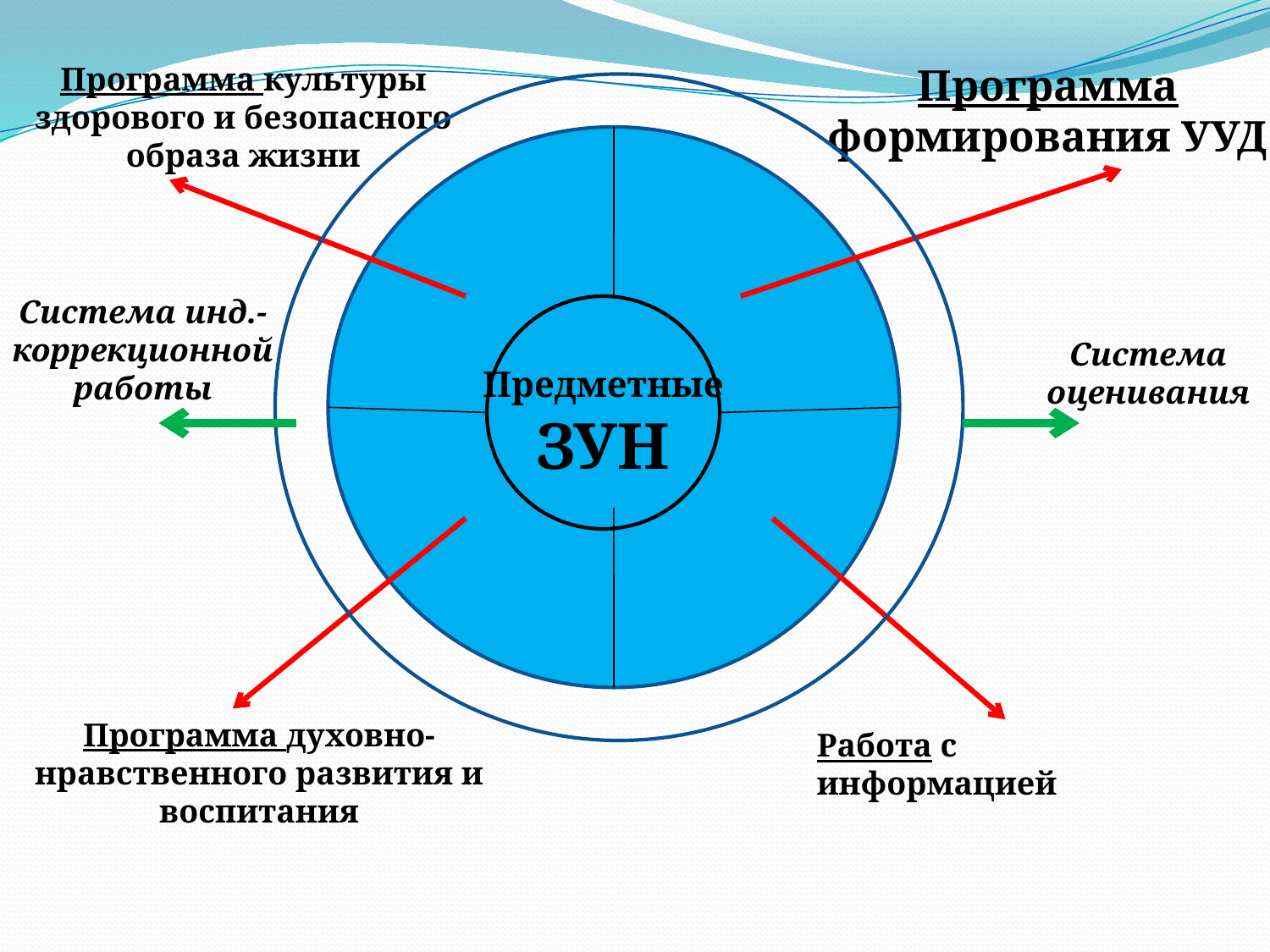

Программа культуры здорового и безопасного образа жизни
Программа формирования УУД

Система инд.-коррекционной работы

Система оценивания
Предметные ЗУН
Программа духовно-нравственного развития и воспитания
Работа с информацией